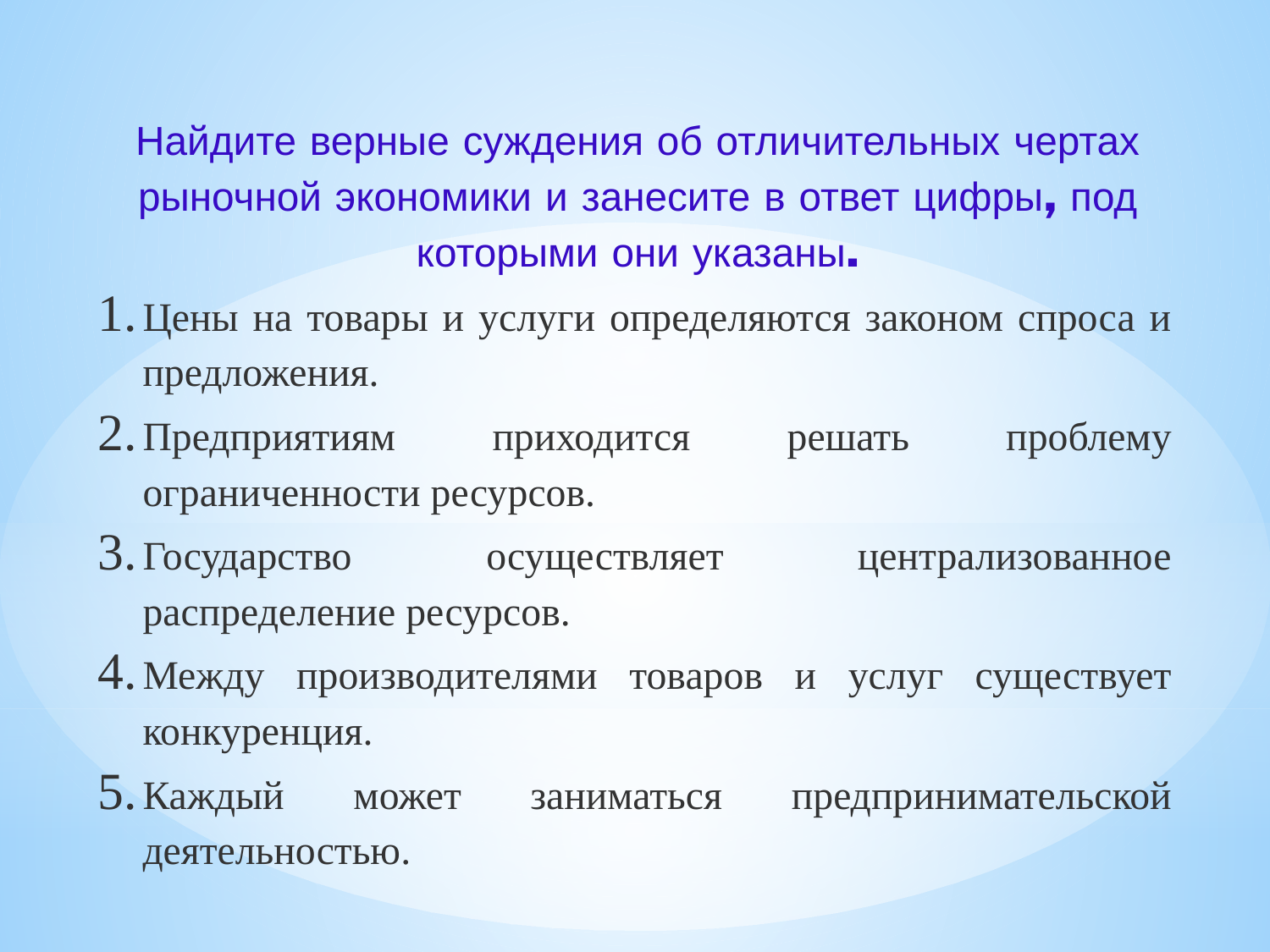

Найдите верные суждения об отличительных чертах рыночной экономики и занесите в ответ цифры, под которыми они указаны.
Цены на товары и услуги определяются законом спроса и предложения.
Предприятиям приходится решать проблему ограниченности ресурсов.
Государство осуществляет централизованное распределение ресурсов.
Между производителями товаров и услуг существует конкуренция.
Каждый может заниматься предпринимательской деятельностью.